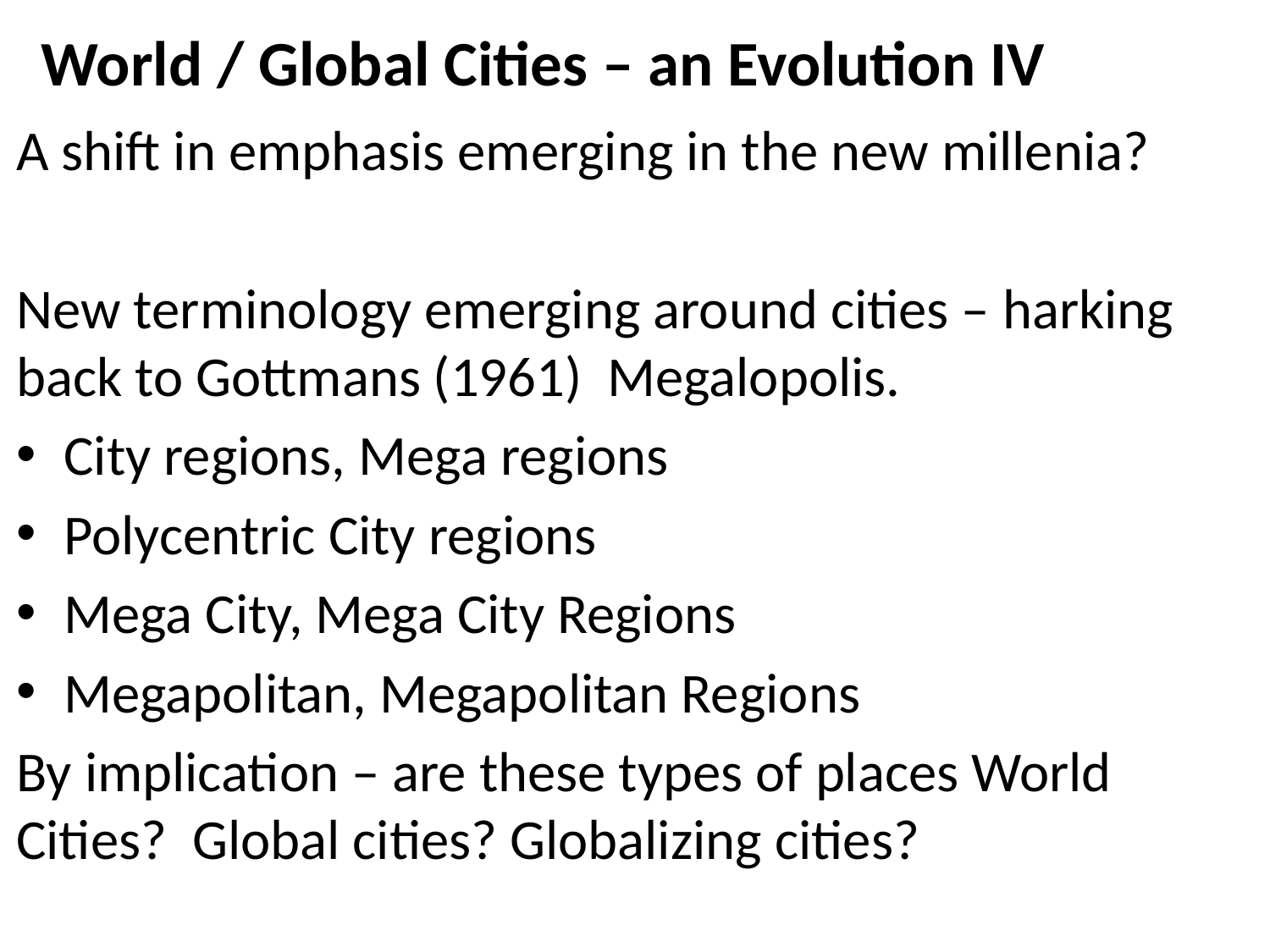

World / Global Cities – an Evolution IV
A shift in emphasis emerging in the new millenia?

New terminology emerging around cities – harking back to Gottmans (1961)  Megalopolis.
City regions, Mega regions
Polycentric City regions
Mega City, Mega City Regions
Megapolitan, Megapolitan Regions
By implication – are these types of places World Cities?  Global cities? Globalizing cities?